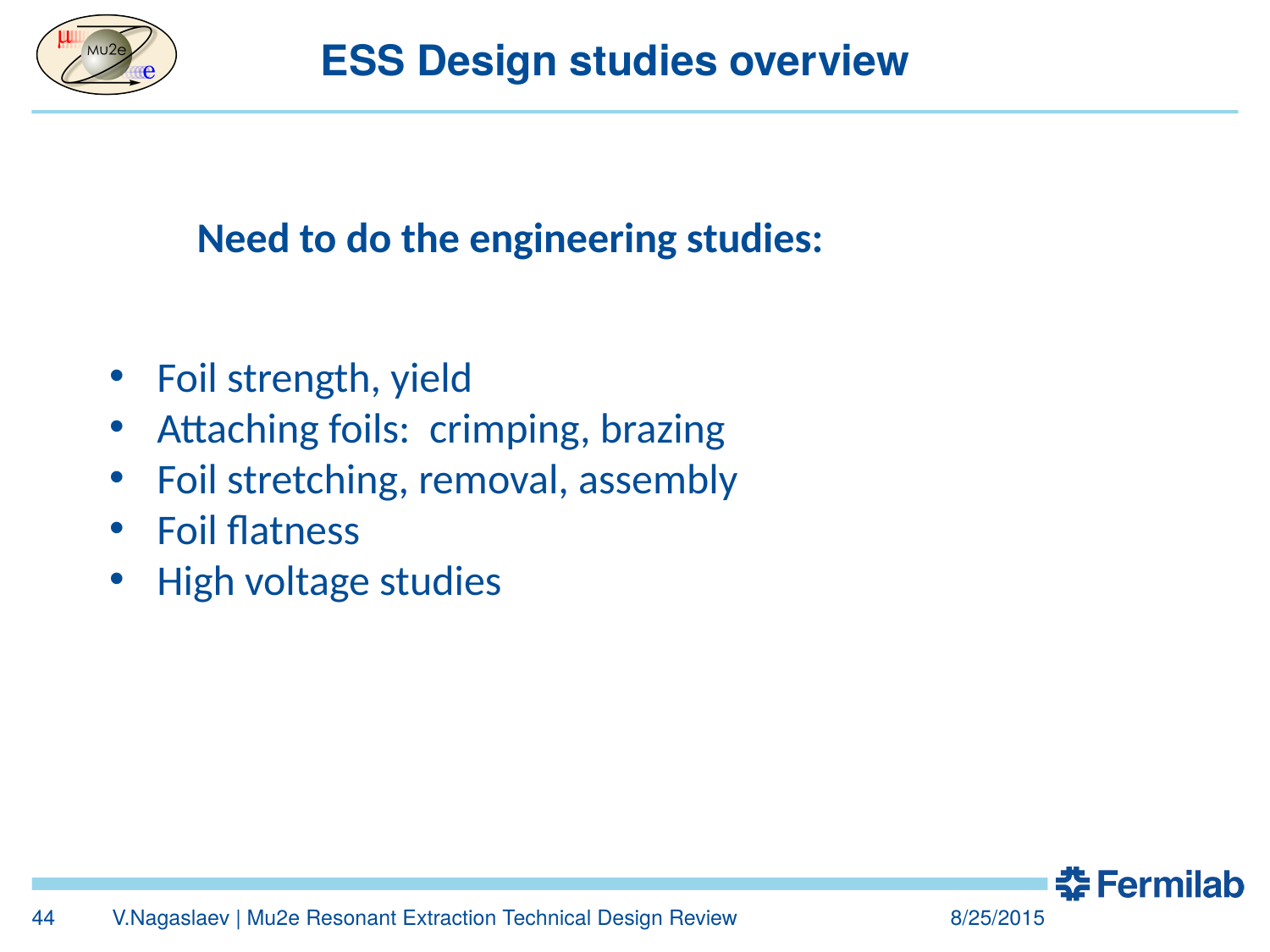

# ESS Design studies overview
Need to do the engineering studies:
Foil strength, yield
Attaching foils:  crimping, brazing
Foil stretching, removal, assembly
Foil flatness
High voltage studies
44
V.Nagaslaev | Mu2e Resonant Extraction Technical Design Review
8/25/2015